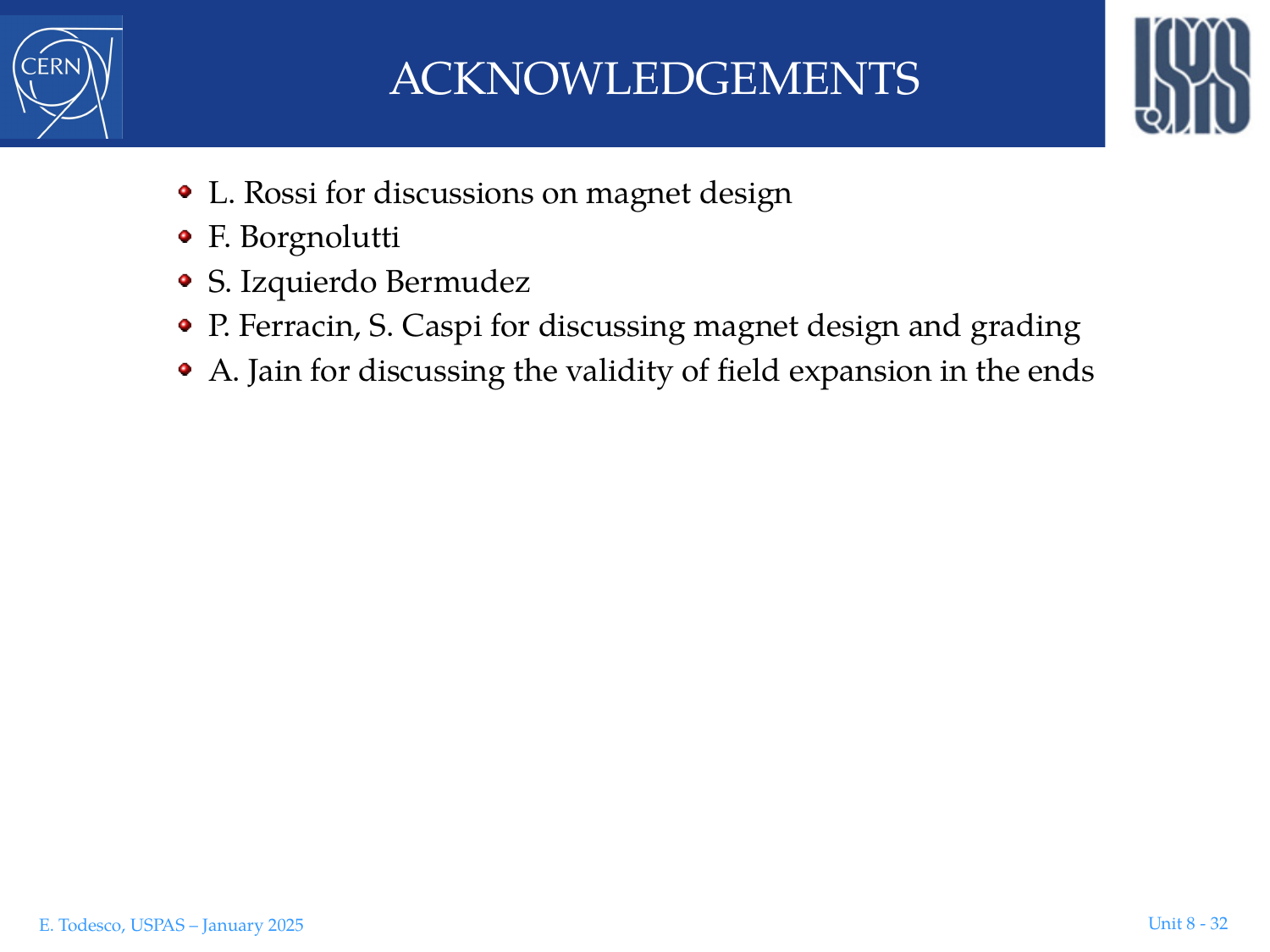

# ACKNOWLEDGEMENTS
L. Rossi for discussions on magnet design
F. Borgnolutti
S. Izquierdo Bermudez
P. Ferracin, S. Caspi for discussing magnet design and grading
A. Jain for discussing the validity of field expansion in the ends
Unit 8 - 32